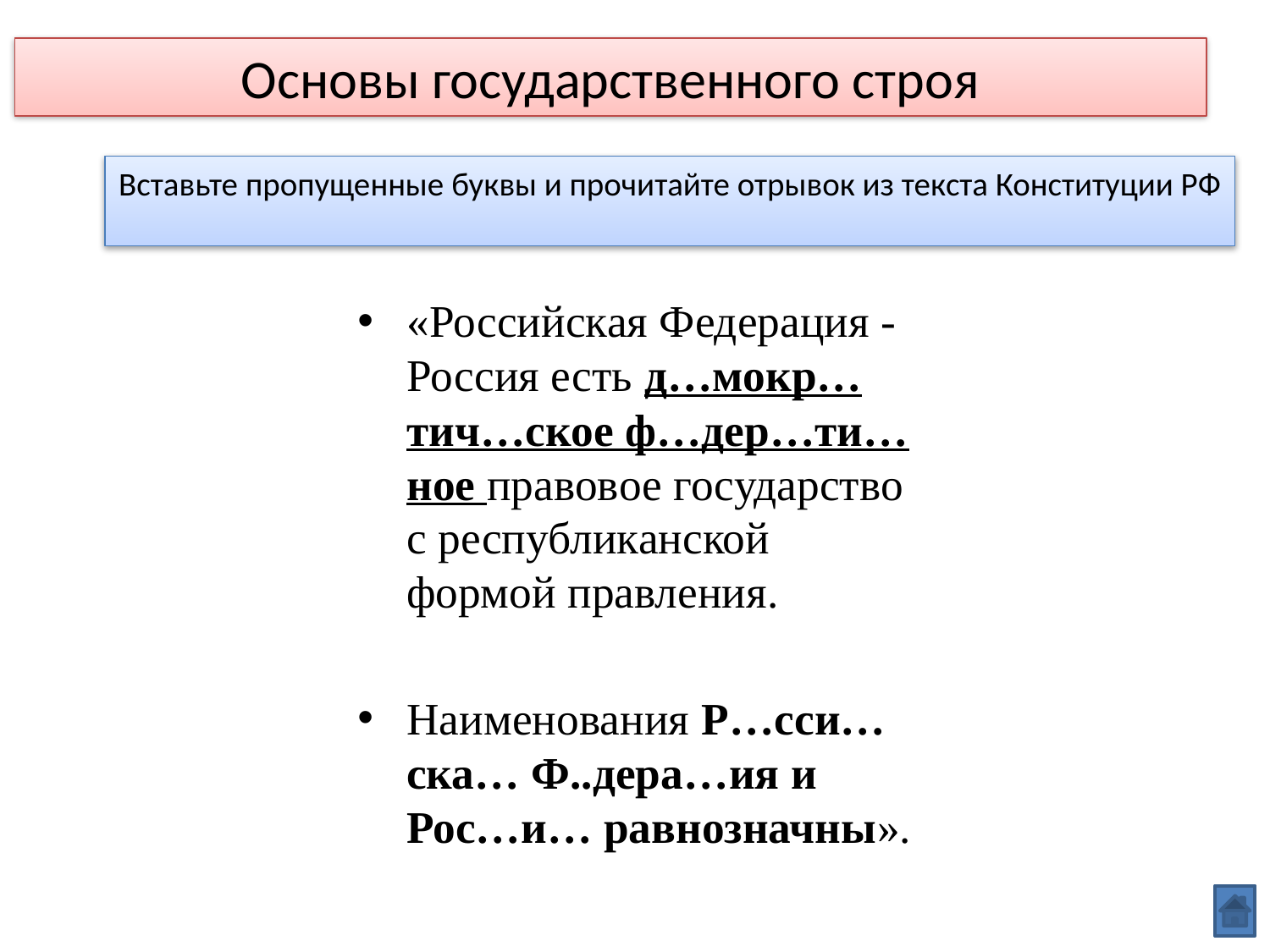

# Основы государственного строя
Вставьте пропущенные буквы и прочитайте отрывок из текста Конституции РФ
«Российская Федерация - Россия есть д…мокр…тич…ское ф…дер…ти…ное правовое государство с республиканской формой правления.

Наименования Р…сси…ска… Ф..дера…ия и Рос…и… равнозначны».